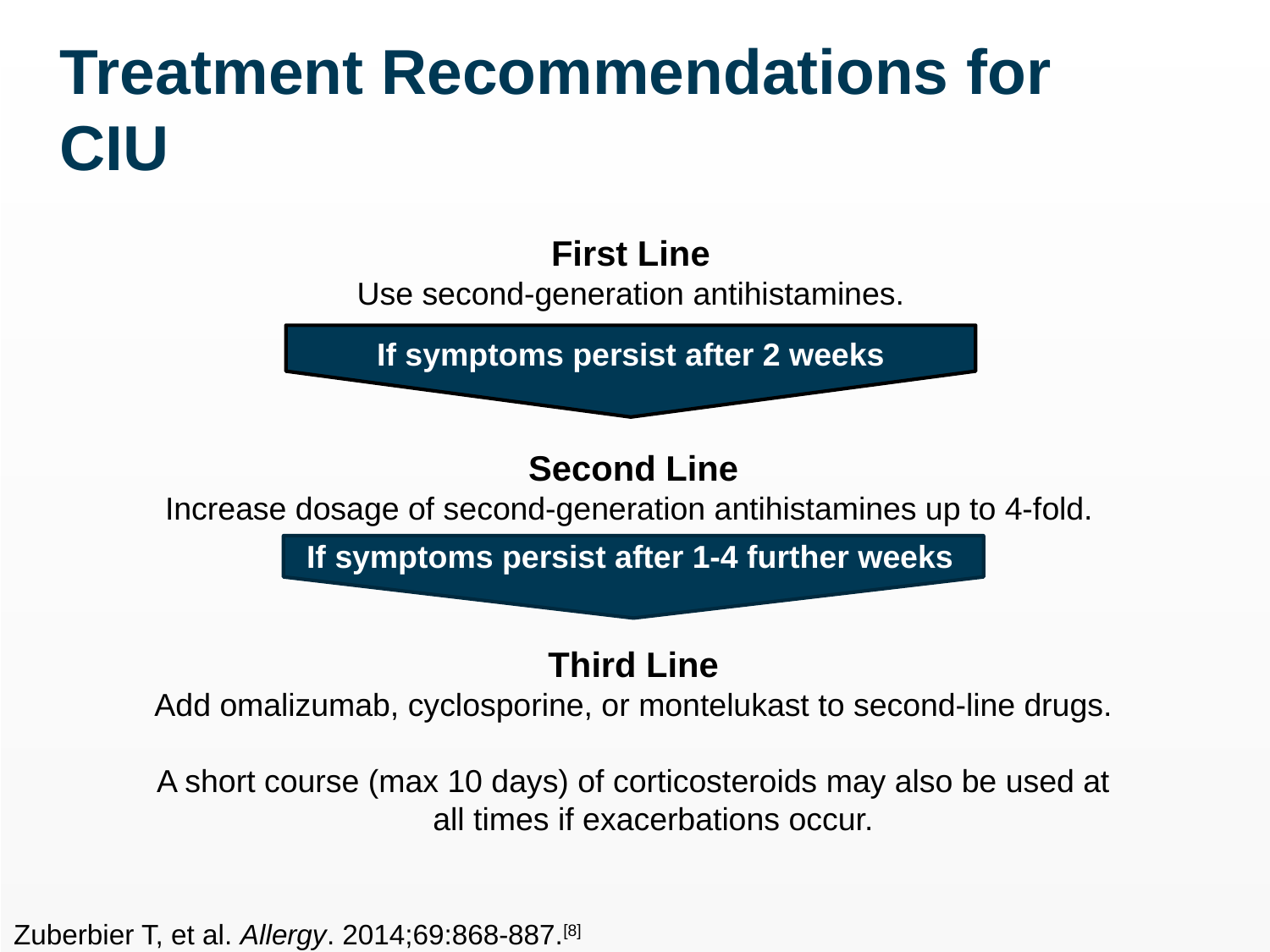

Treatment Recommendations for CIU

First Line
Use second-generation antihistamines.
If symptoms persist after 2 weeks
Second Line
Increase dosage of second-generation antihistamines up to 4-fold.
If symptoms persist after 1-4 further weeks
Third Line
Add omalizumab, cyclosporine, or montelukast to second-line drugs.

A short course (max 10 days) of corticosteroids may also be used at all times if exacerbations occur.
Zuberbier T, et al. Allergy. 2014;69:868-887.[8]